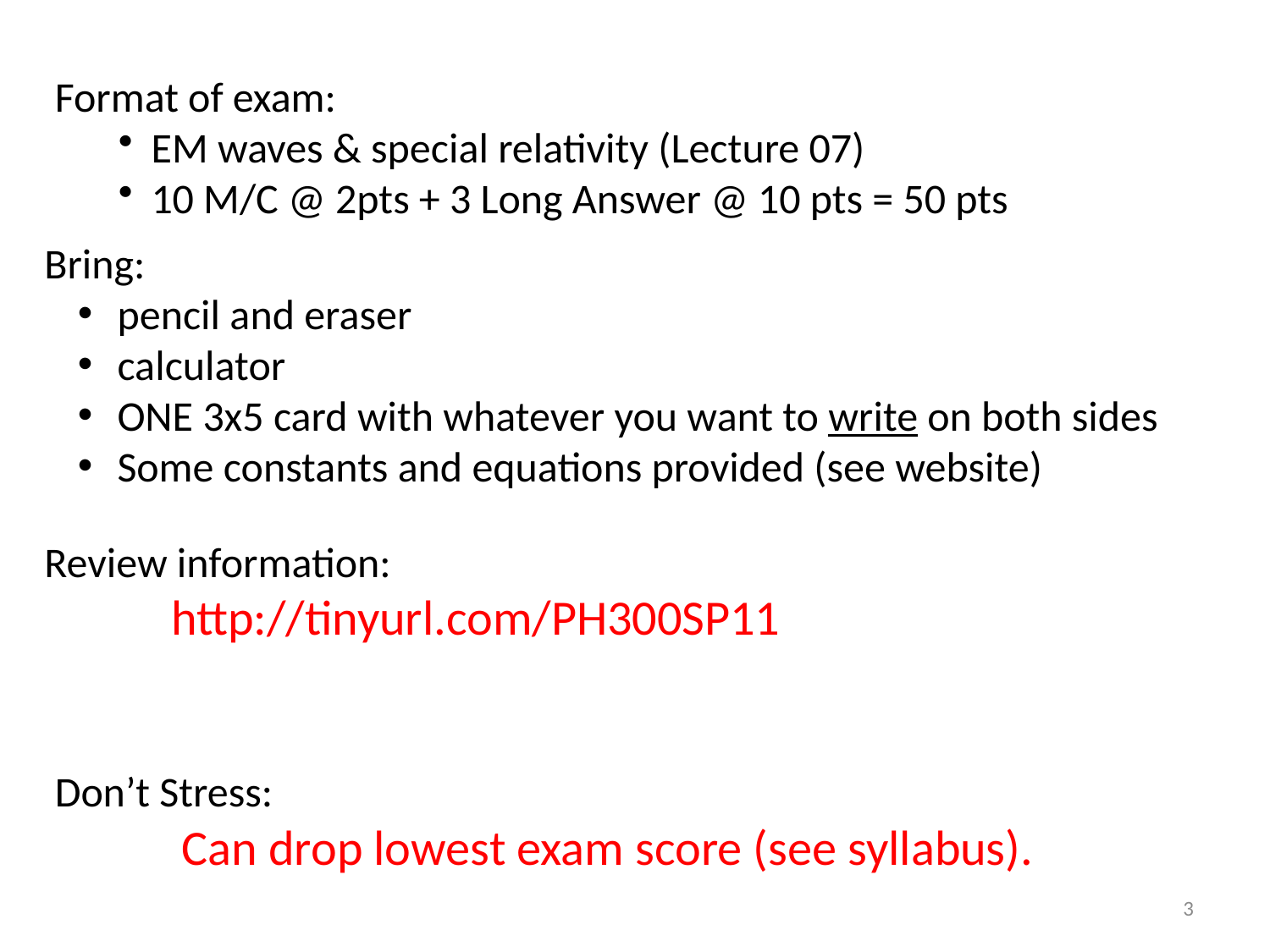

Format of exam:
 EM waves & special relativity (Lecture 07)
 10 M/C @ 2pts + 3 Long Answer @ 10 pts = 50 pts
Bring:
 pencil and eraser
 calculator
 ONE 3x5 card with whatever you want to write on both sides
 Some constants and equations provided (see website)
Review information:
	http://tinyurl.com/PH300SP11
Don’t Stress:
	Can drop lowest exam score (see syllabus).
3